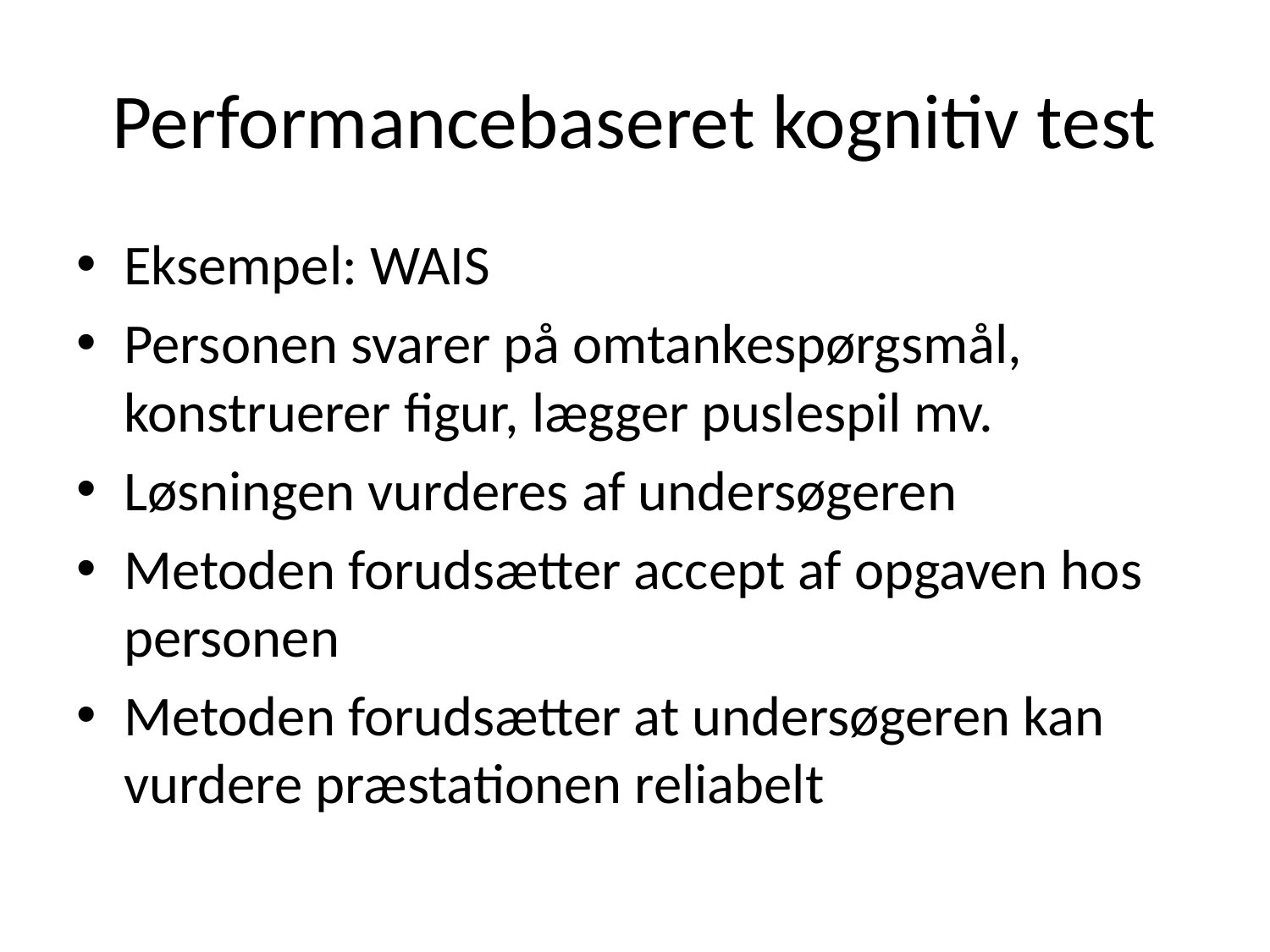

# Performancebaseret kognitiv test
Eksempel: WAIS
Personen svarer på omtankespørgsmål, konstruerer figur, lægger puslespil mv.
Løsningen vurderes af undersøgeren
Metoden forudsætter accept af opgaven hos personen
Metoden forudsætter at undersøgeren kan vurdere præstationen reliabelt